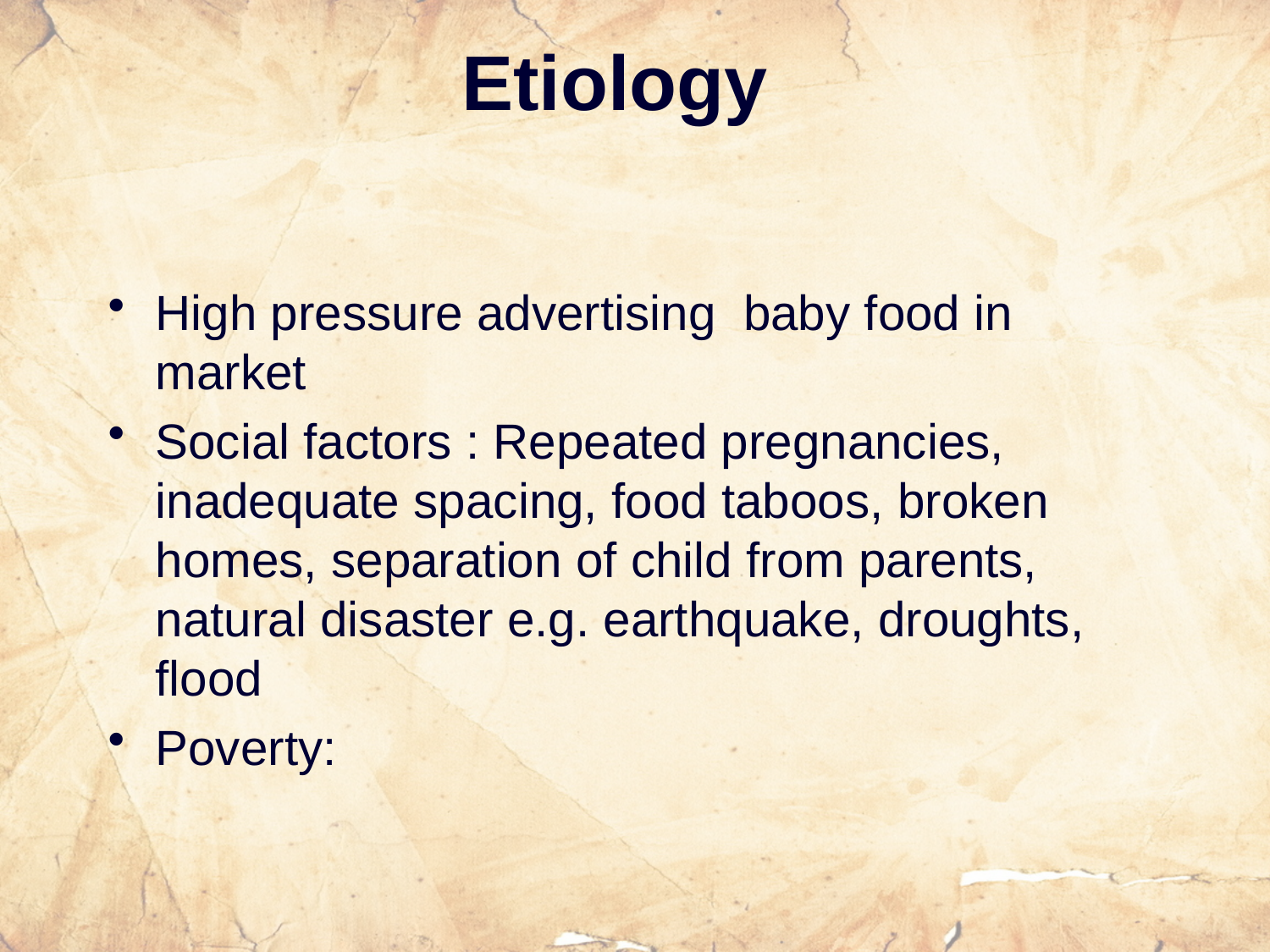

# Etiology
High pressure advertising  baby food in market
Social factors : Repeated pregnancies, inadequate spacing, food taboos, broken homes, separation of child from parents, natural disaster e.g. earthquake, droughts, flood
Poverty: